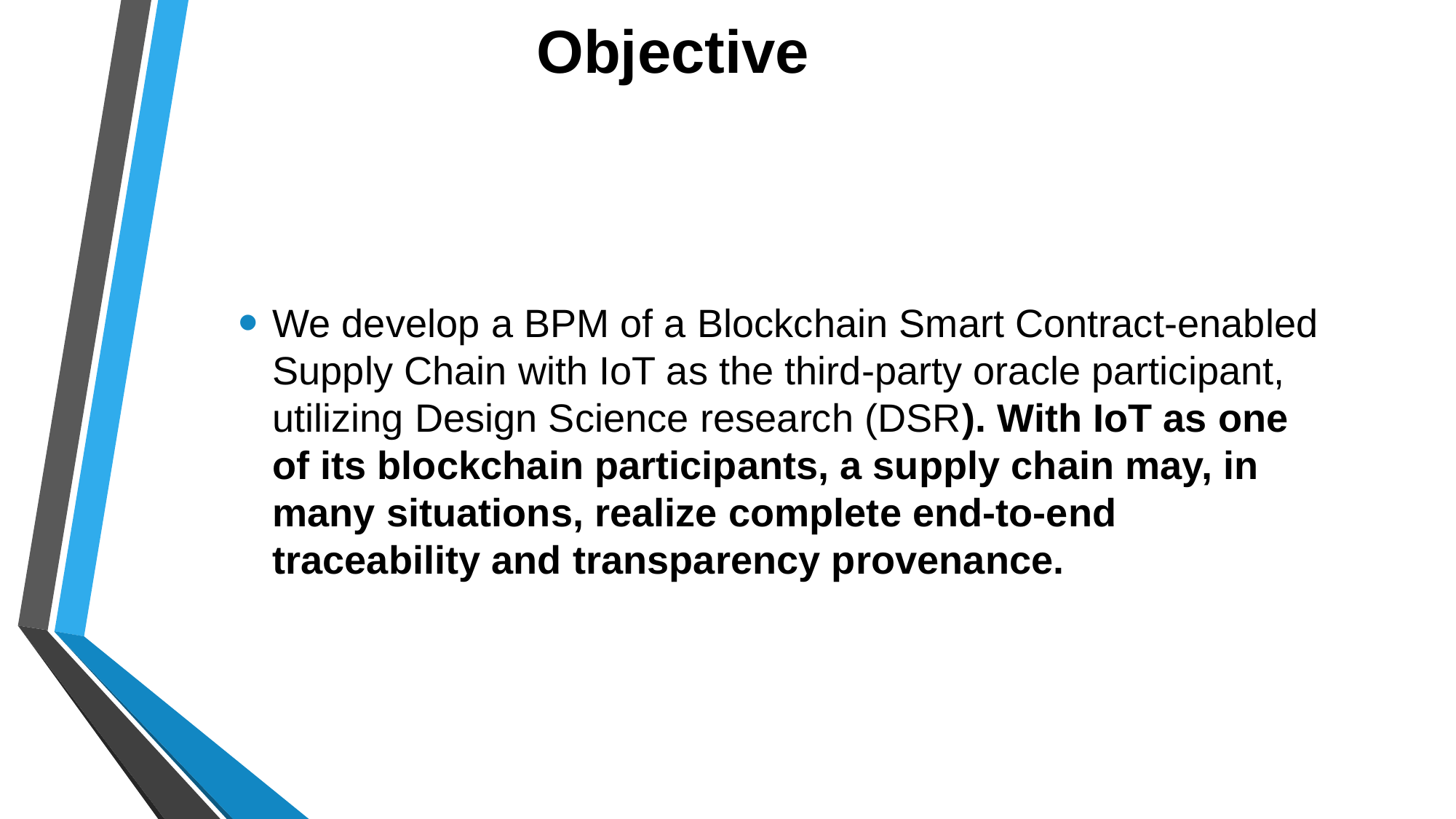

# Objective
We develop a BPM of a Blockchain Smart Contract-enabled Supply Chain with IoT as the third-party oracle participant, utilizing Design Science research (DSR). With IoT as one of its blockchain participants, a supply chain may, in many situations, realize complete end-to-end traceability and transparency provenance.